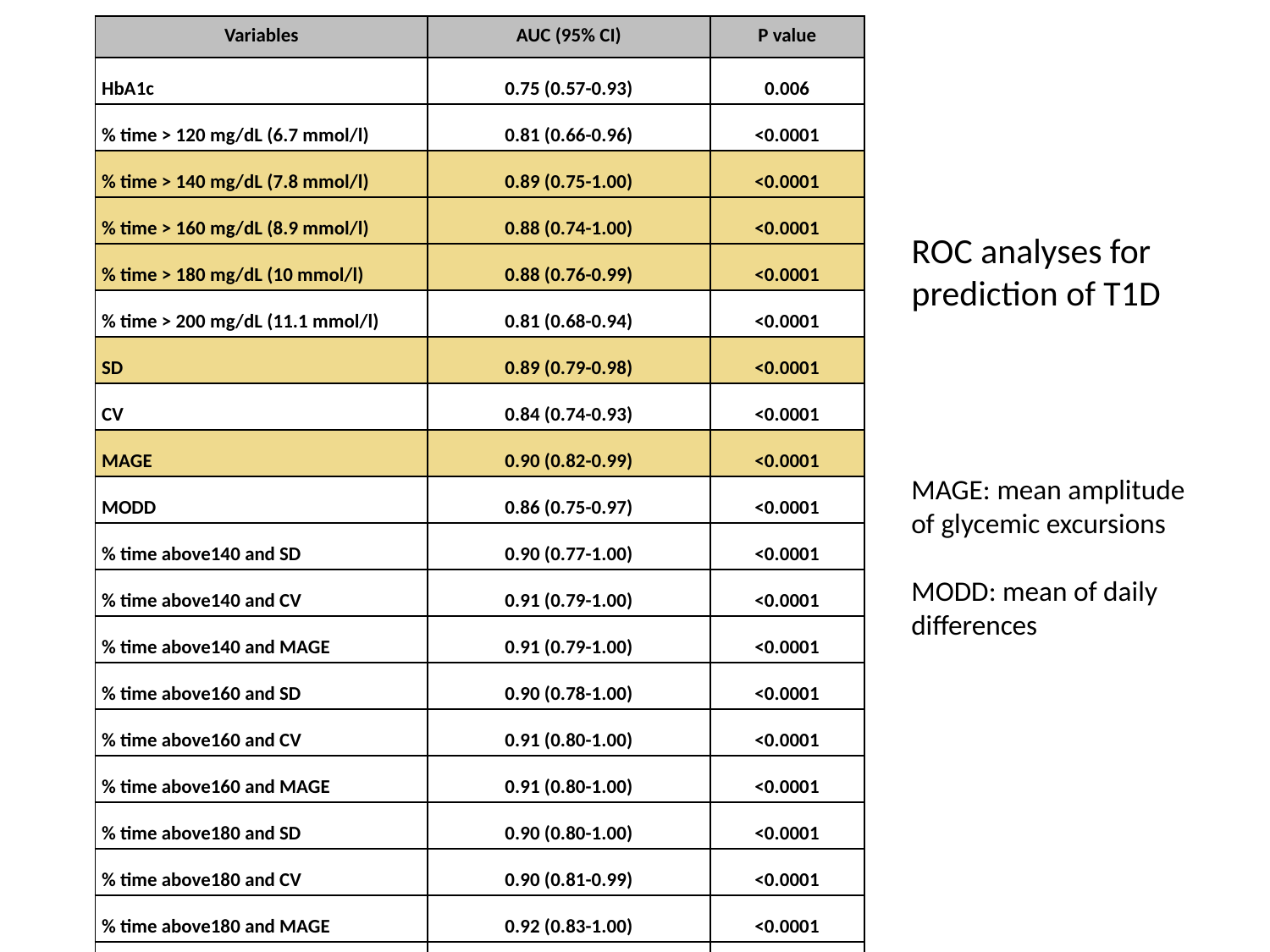

| Variables | AUC (95% CI) | P value |
| --- | --- | --- |
| HbA1c | 0.75 (0.57-0.93) | 0.006 |
| % time > 120 mg/dL (6.7 mmol/l) | 0.81 (0.66-0.96) | <0.0001 |
| % time > 140 mg/dL (7.8 mmol/l) | 0.89 (0.75-1.00) | <0.0001 |
| % time > 160 mg/dL (8.9 mmol/l) | 0.88 (0.74-1.00) | <0.0001 |
| % time > 180 mg/dL (10 mmol/l) | 0.88 (0.76-0.99) | <0.0001 |
| % time > 200 mg/dL (11.1 mmol/l) | 0.81 (0.68-0.94) | <0.0001 |
| SD | 0.89 (0.79-0.98) | <0.0001 |
| CV | 0.84 (0.74-0.93) | <0.0001 |
| MAGE | 0.90 (0.82-0.99) | <0.0001 |
| MODD | 0.86 (0.75-0.97) | <0.0001 |
| % time above140 and SD | 0.90 (0.77-1.00) | <0.0001 |
| % time above140 and CV | 0.91 (0.79-1.00) | <0.0001 |
| % time above140 and MAGE | 0.91 (0.79-1.00) | <0.0001 |
| % time above160 and SD | 0.90 (0.78-1.00) | <0.0001 |
| % time above160 and CV | 0.91 (0.80-1.00) | <0.0001 |
| % time above160 and MAGE | 0.91 (0.80-1.00) | <0.0001 |
| % time above180 and SD | 0.90 (0.80-1.00) | <0.0001 |
| % time above180 and CV | 0.90 (0.81-0.99) | <0.0001 |
| % time above180 and MAGE | 0.92 (0.83-1.00) | <0.0001 |
| SD and CV | 0.88 (0.75-1.00) | <0.0001 |
| SD and MAGE | 0.91 (0.82-1.00) | <0.0001 |
| CV and MAGE | 0.90 (0.82-0.99) | <0.0001 |
ROC analyses for
prediction of T1D
MAGE: mean amplitude of glycemic excursions

MODD: mean of daily differences